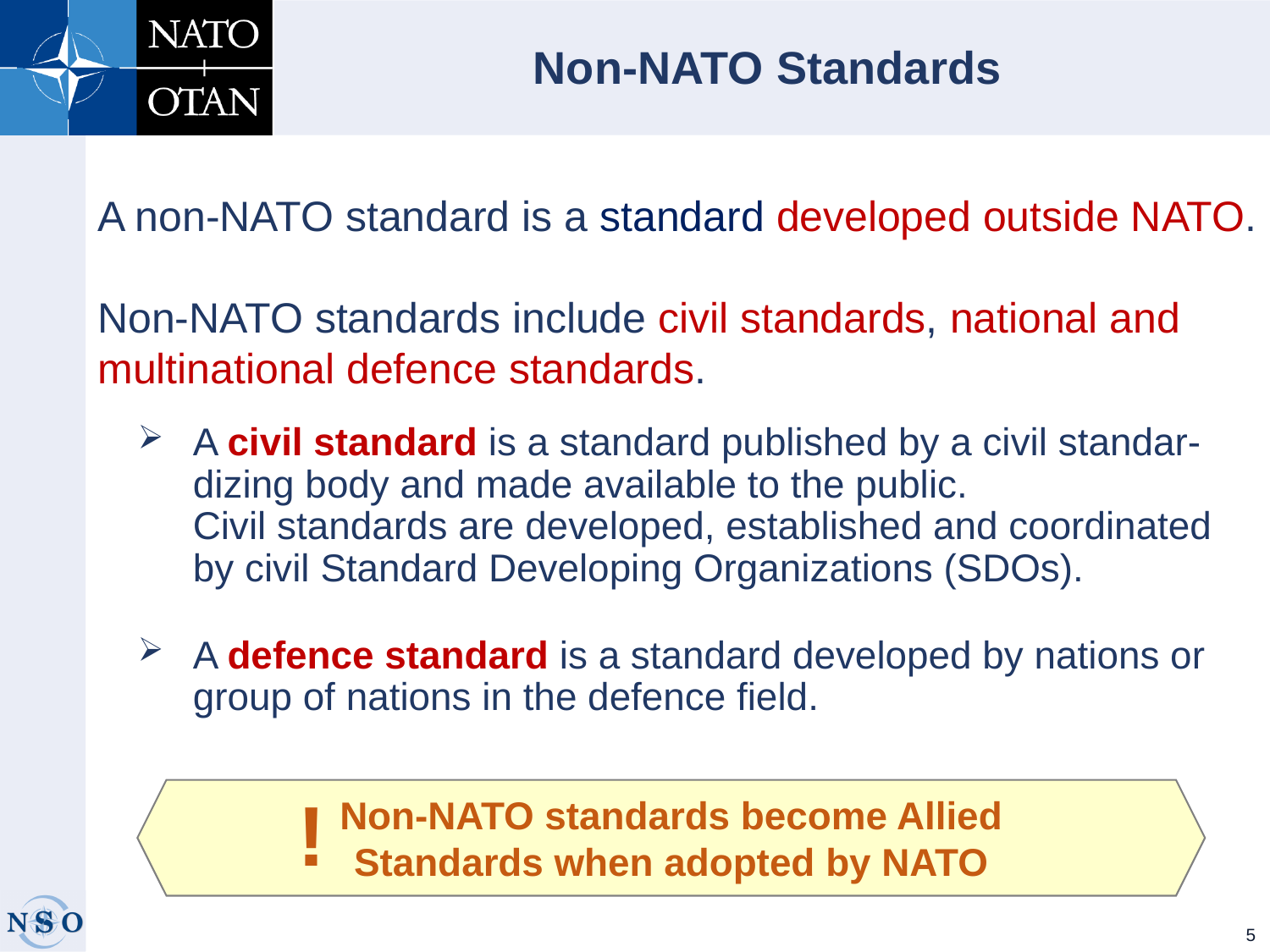

Non-NATO Standards
A non-NATO standard is a standard developed outside NATO.

Non-NATO standards include civil standards, national and multinational defence standards.

A civil standard is a standard published by a civil standar-dizing body and made available to the public.
Civil standards are developed, established and coordinated by civil Standard Developing Organizations (SDOs).

A defence standard is a standard developed by nations or group of nations in the defence field.
!
Non-NATO standards become Allied Standards when adopted by NATO
5